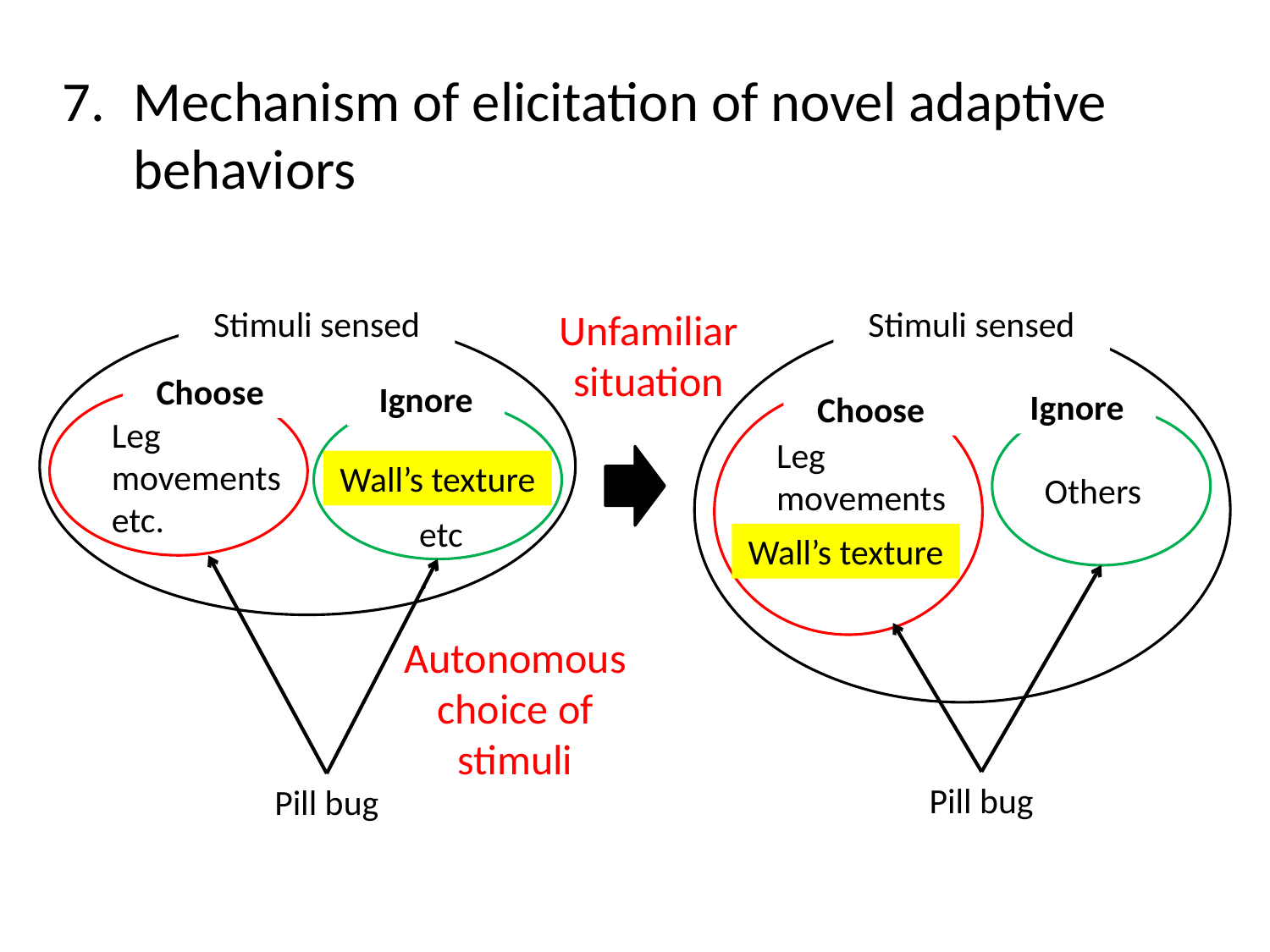

Mechanism of elicitation of novel adaptive behaviors
Stimuli sensed
Stimuli sensed
Unfamiliar situation

Choose
Ignore
Ignore
Choose

Leg movements
etc.

Leg movements

Wall’s texture
Others
etc.
Wall’s texture
Autonomous choice of stimuli
Pill bug
Pill bug